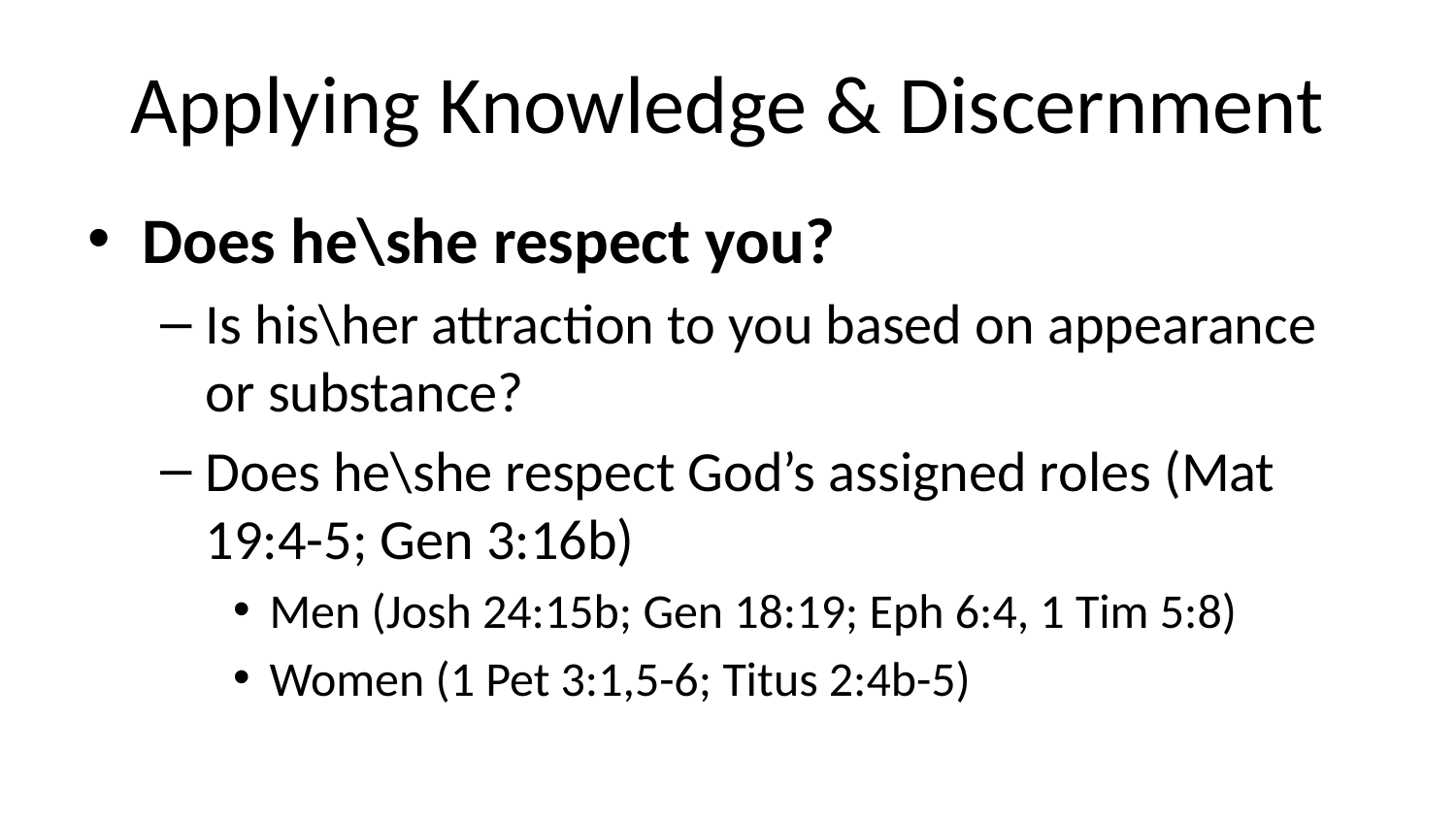

# Applying Knowledge & Discernment
Does he\she respect you?
Is his\her attraction to you based on appearance or substance?
Does he\she respect God’s assigned roles (Mat 19:4-5; Gen 3:16b)
Men (Josh 24:15b; Gen 18:19; Eph 6:4, 1 Tim 5:8)
Women (1 Pet 3:1,5-6; Titus 2:4b-5)